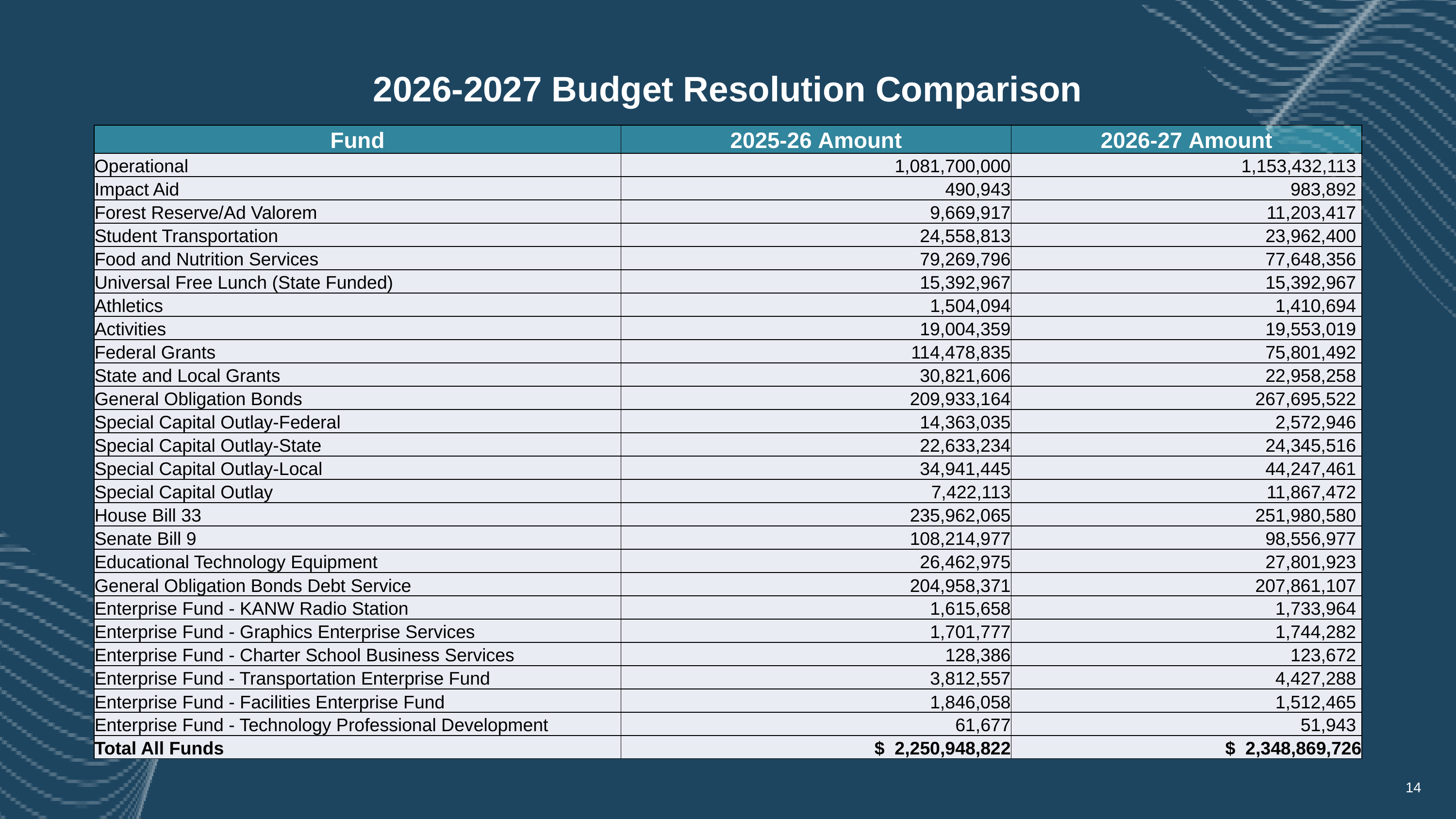

2026-2027 Budget Resolution Comparison
| Fund | 2025-26 Amount | 2026-27 Amount |
| --- | --- | --- |
| Operational | 1,081,700,000 | 1,153,432,113 |
| Impact Aid | 490,943 | 983,892 |
| Forest Reserve/Ad Valorem | 9,669,917 | 11,203,417 |
| Student Transportation | 24,558,813 | 23,962,400 |
| Food and Nutrition Services | 79,269,796 | 77,648,356 |
| Universal Free Lunch (State Funded) | 15,392,967 | 15,392,967 |
| Athletics | 1,504,094 | 1,410,694 |
| Activities | 19,004,359 | 19,553,019 |
| Federal Grants | 114,478,835 | 75,801,492 |
| State and Local Grants | 30,821,606 | 22,958,258 |
| General Obligation Bonds | 209,933,164 | 267,695,522 |
| Special Capital Outlay-Federal | 14,363,035 | 2,572,946 |
| Special Capital Outlay-State | 22,633,234 | 24,345,516 |
| Special Capital Outlay-Local | 34,941,445 | 44,247,461 |
| Special Capital Outlay | 7,422,113 | 11,867,472 |
| House Bill 33 | 235,962,065 | 251,980,580 |
| Senate Bill 9 | 108,214,977 | 98,556,977 |
| Educational Technology Equipment | 26,462,975 | 27,801,923 |
| General Obligation Bonds Debt Service | 204,958,371 | 207,861,107 |
| Enterprise Fund - KANW Radio Station | 1,615,658 | 1,733,964 |
| Enterprise Fund - Graphics Enterprise Services | 1,701,777 | 1,744,282 |
| Enterprise Fund - Charter School Business Services | 128,386 | 123,672 |
| Enterprise Fund - Transportation Enterprise Fund | 3,812,557 | 4,427,288 |
| Enterprise Fund - Facilities Enterprise Fund | 1,846,058 | 1,512,465 |
| Enterprise Fund - Technology Professional Development | 61,677 | 51,943 |
| Total All Funds | $ 2,250,948,822 | $ 2,348,869,726 |

14